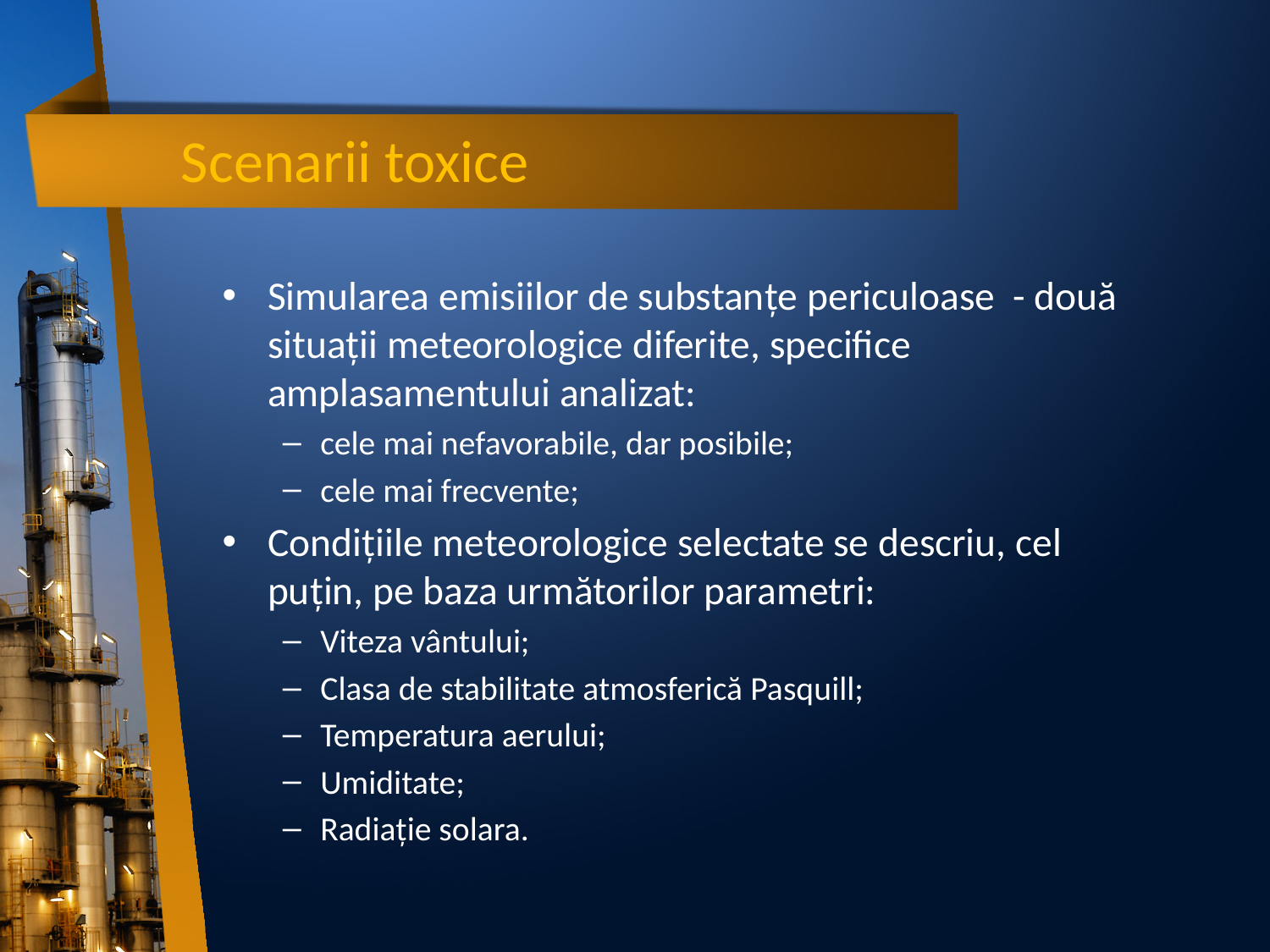

# Scenarii toxice
Simularea emisiilor de substanţe periculoase  - două situaţii meteorologice diferite, specifice amplasamentului analizat:
cele mai nefavorabile, dar posibile;
cele mai frecvente;
Condiţiile meteorologice selectate se descriu, cel puţin, pe baza următorilor parametri:
Viteza vântului;
Clasa de stabilitate atmosferică Pasquill;
Temperatura aerului;
Umiditate;
Radiaţie solara.